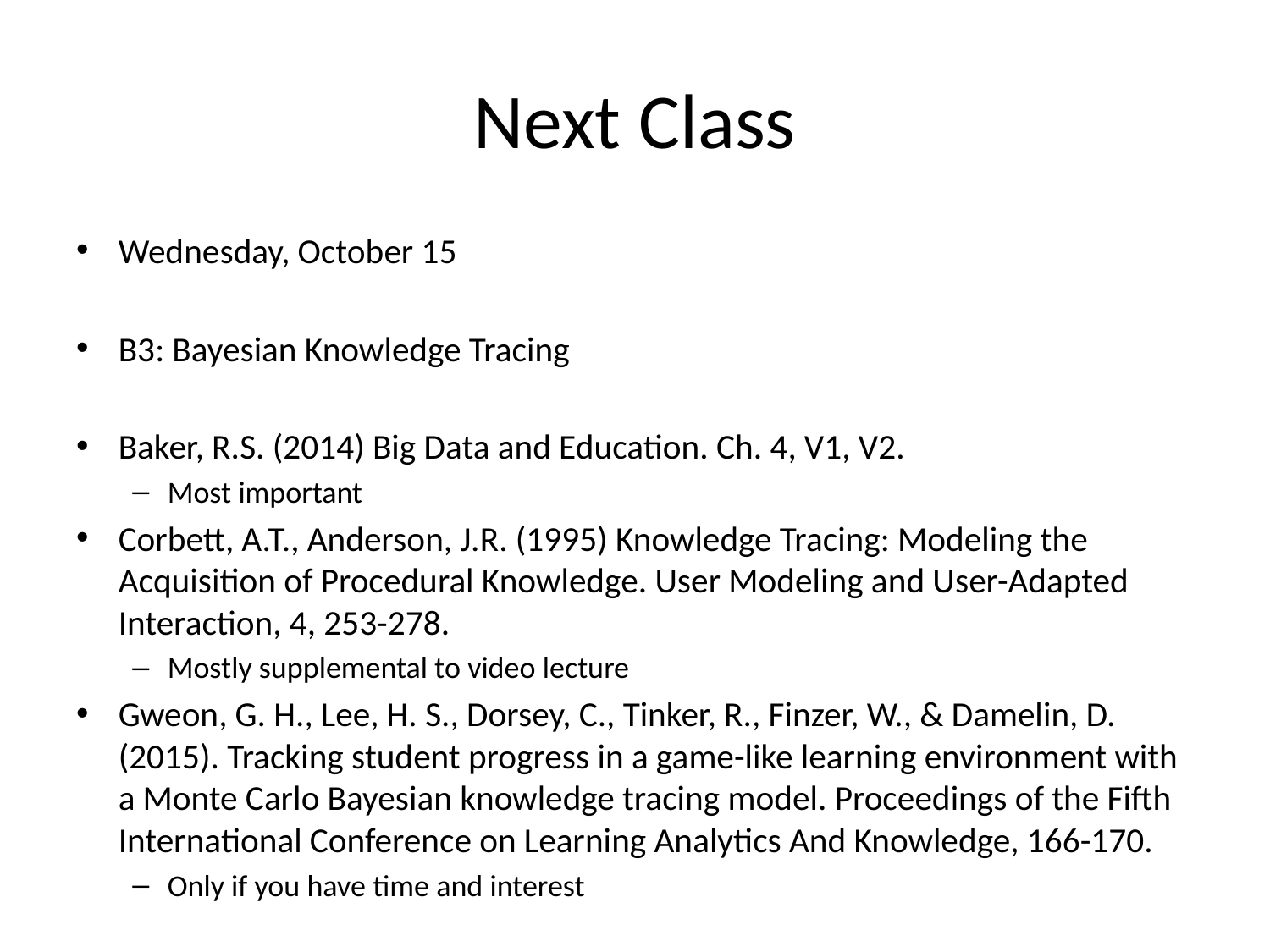

# Next Class
Wednesday, October 15

B3: Bayesian Knowledge Tracing

Baker, R.S. (2014) Big Data and Education. Ch. 4, V1, V2.
Most important
Corbett, A.T., Anderson, J.R. (1995) Knowledge Tracing: Modeling the Acquisition of Procedural Knowledge. User Modeling and User-Adapted Interaction, 4, 253-278.
Mostly supplemental to video lecture
Gweon, G. H., Lee, H. S., Dorsey, C., Tinker, R., Finzer, W., & Damelin, D. (2015). Tracking student progress in a game-like learning environment with a Monte Carlo Bayesian knowledge tracing model. Proceedings of the Fifth International Conference on Learning Analytics And Knowledge, 166-170.
Only if you have time and interest